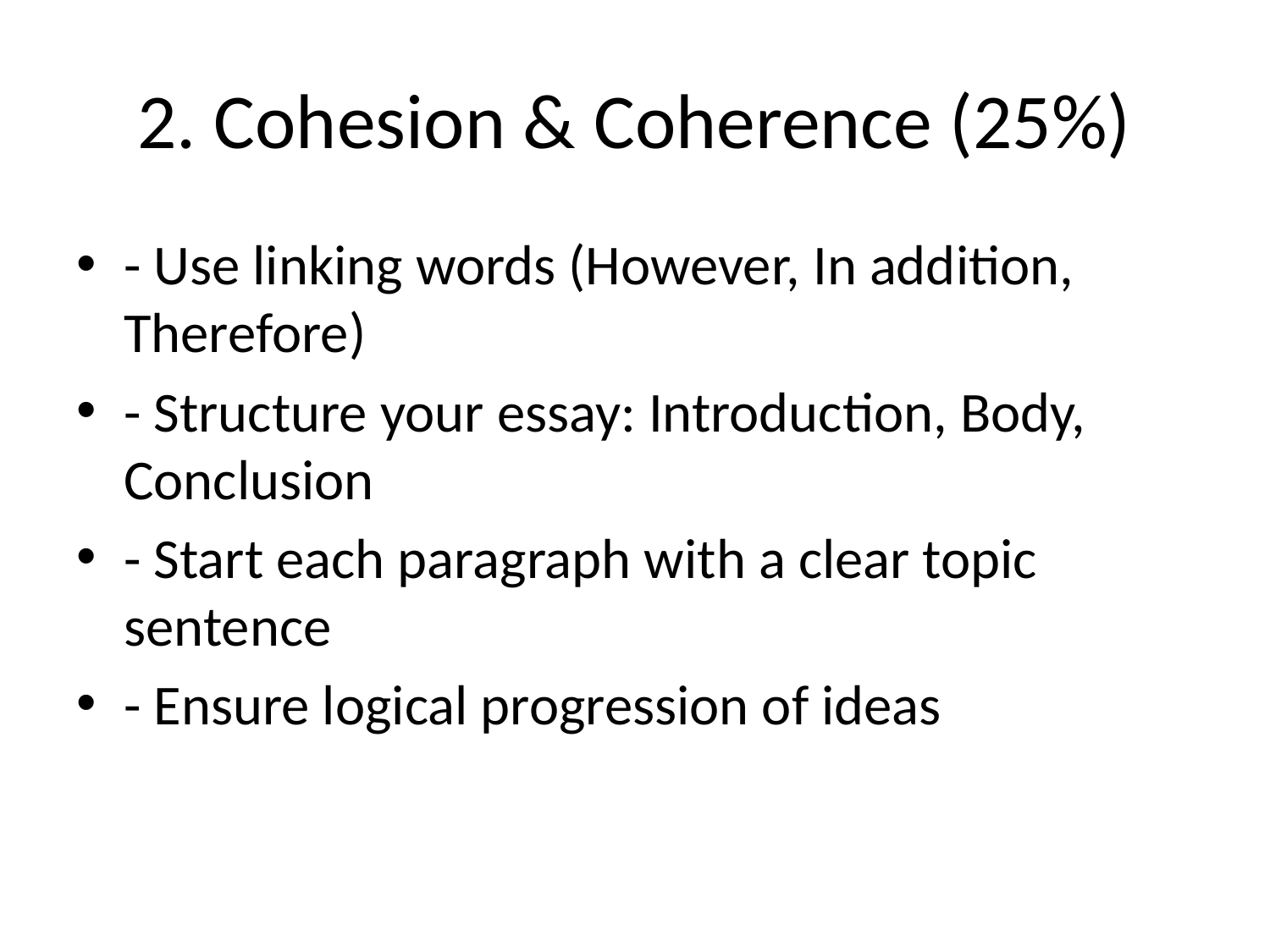

# 2. Cohesion & Coherence (25%)
- Use linking words (However, In addition, Therefore)
- Structure your essay: Introduction, Body, Conclusion
- Start each paragraph with a clear topic sentence
- Ensure logical progression of ideas